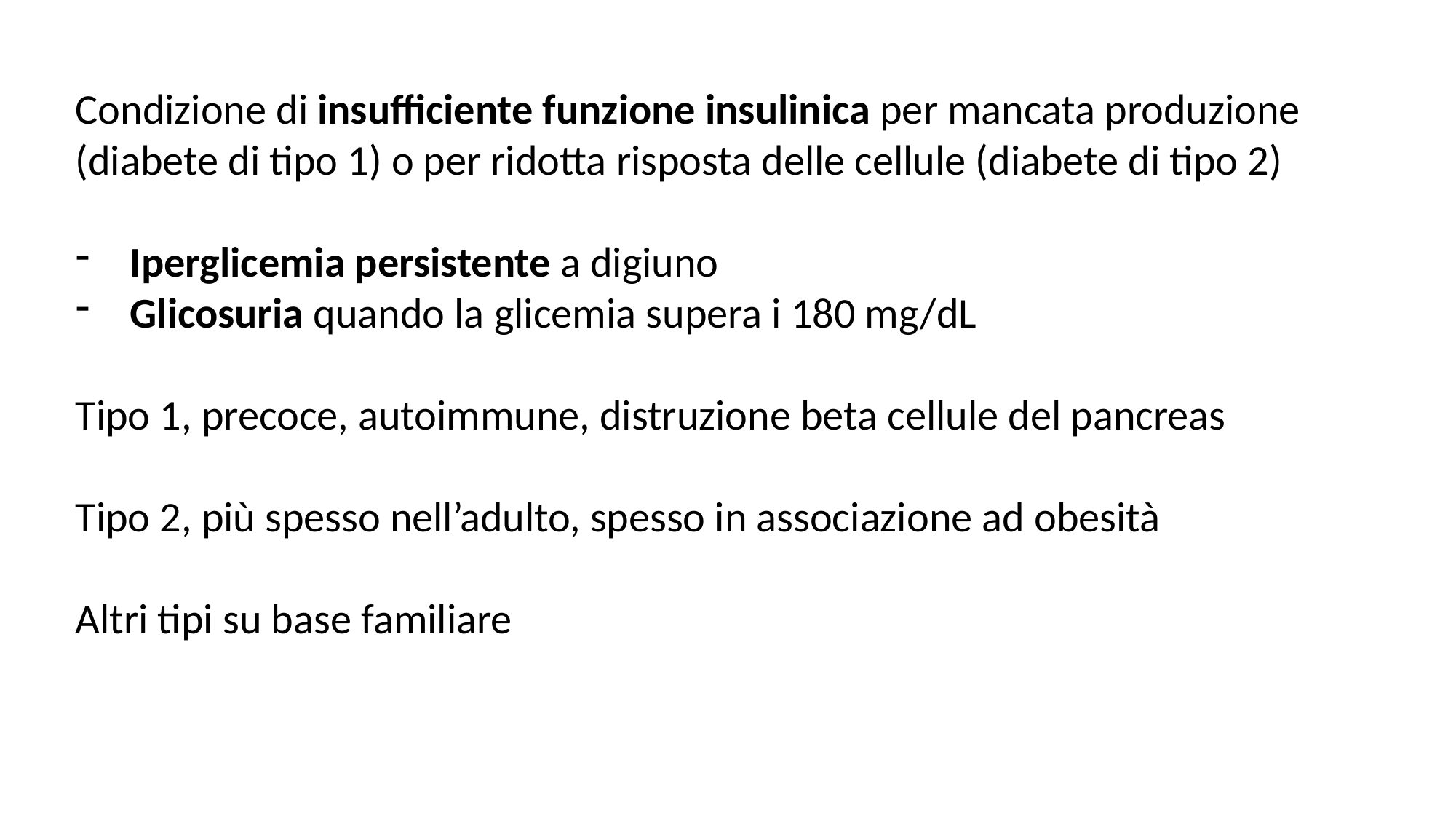

Condizione di insufficiente funzione insulinica per mancata produzione (diabete di tipo 1) o per ridotta risposta delle cellule (diabete di tipo 2)

Iperglicemia persistente a digiuno
Glicosuria quando la glicemia supera i 180 mg/dL

Tipo 1, precoce, autoimmune, distruzione beta cellule del pancreas

Tipo 2, più spesso nell’adulto, spesso in associazione ad obesità

Altri tipi su base familiare